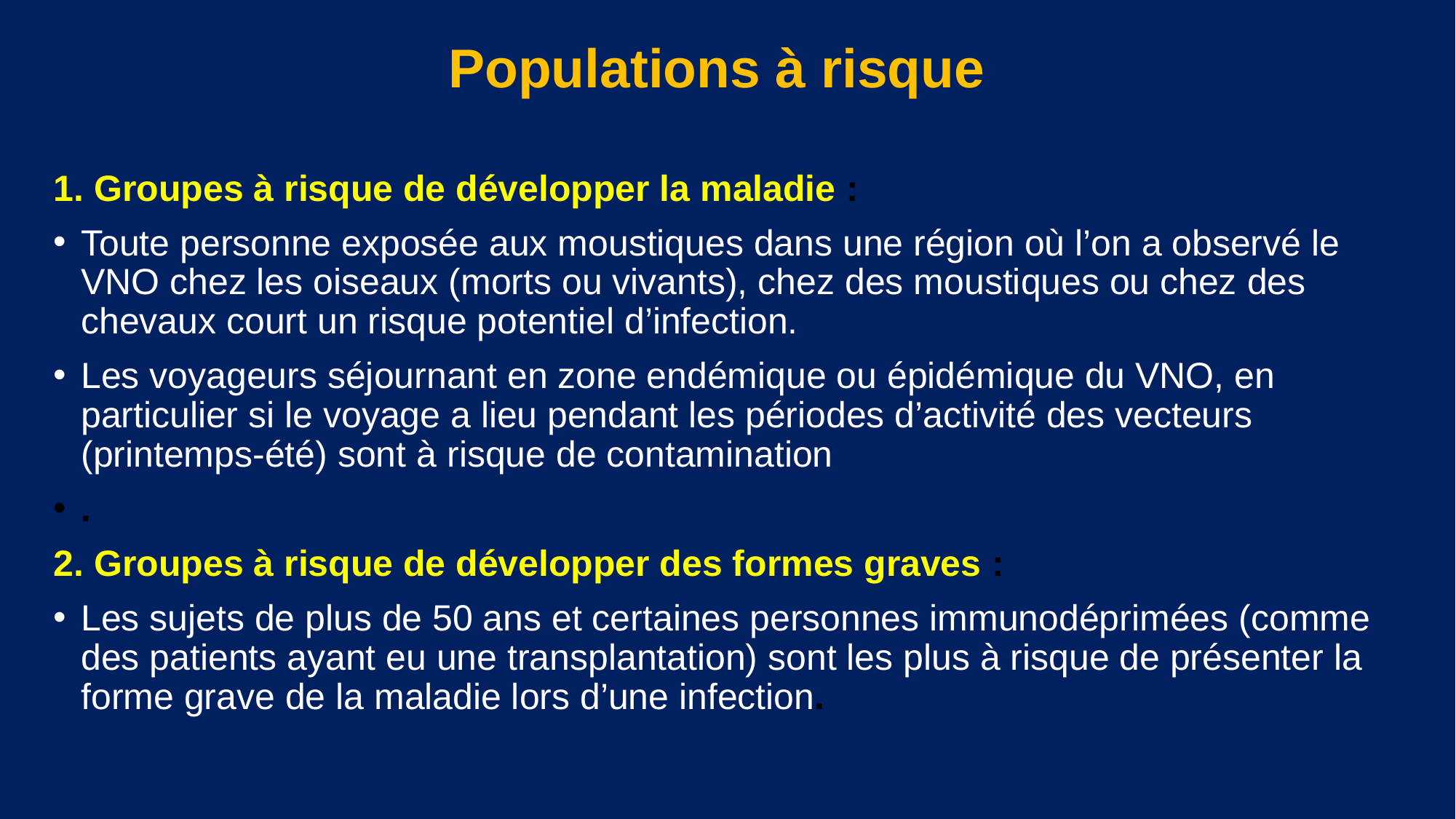

# Populations à risque
1. Groupes à risque de développer la maladie :
Toute personne exposée aux moustiques dans une région où l’on a observé le VNO chez les oiseaux (morts ou vivants), chez des moustiques ou chez des chevaux court un risque potentiel d’infection.
Les voyageurs séjournant en zone endémique ou épidémique du VNO, en particulier si le voyage a lieu pendant les périodes d’activité des vecteurs (printemps-été) sont à risque de contamination
.
2. Groupes à risque de développer des formes graves :
Les sujets de plus de 50 ans et certaines personnes immunodéprimées (comme des patients ayant eu une transplantation) sont les plus à risque de présenter la forme grave de la maladie lors d’une infection.